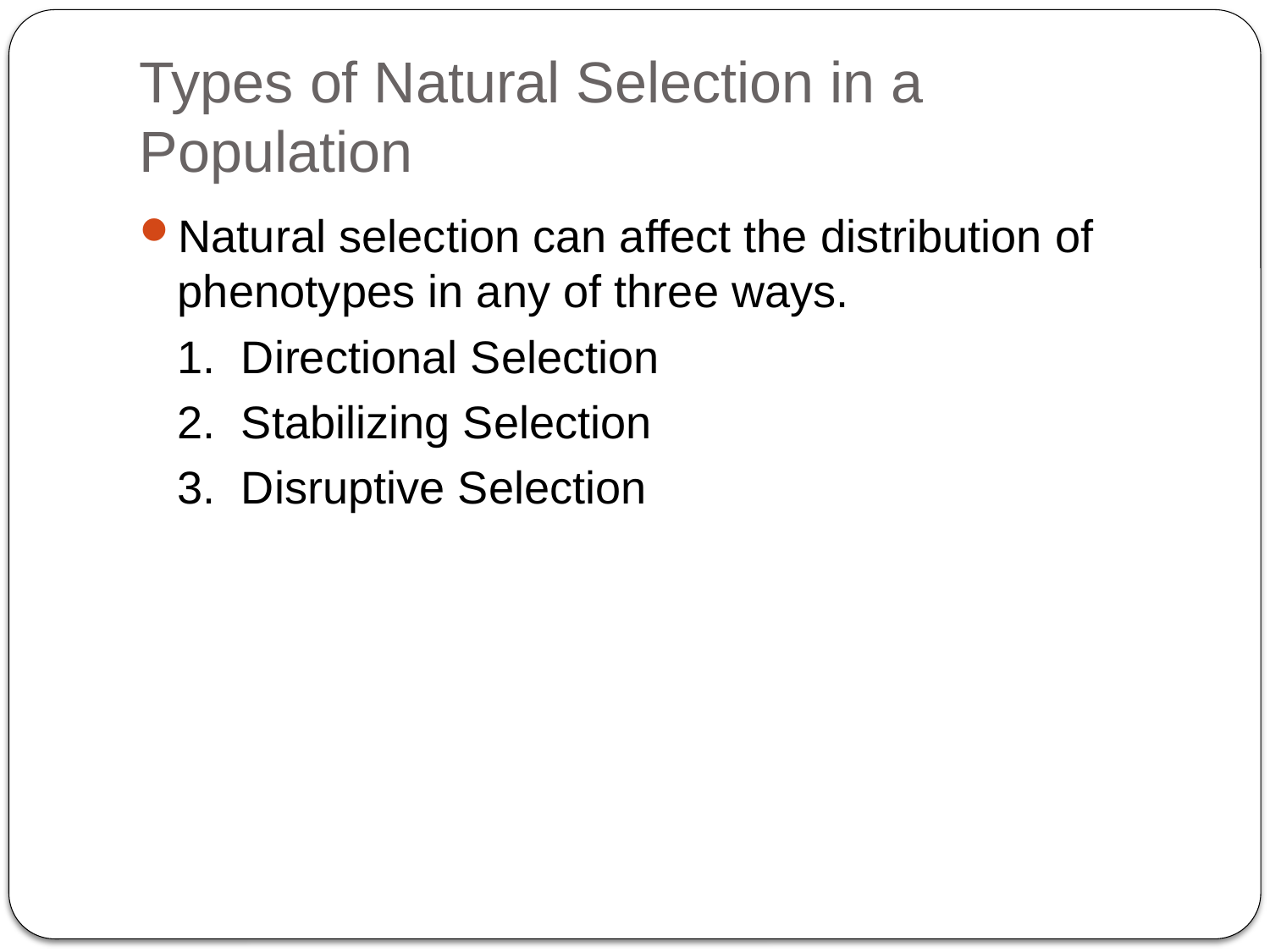

# Types of Natural Selection in a Population
Natural selection can affect the distribution of phenotypes in any of three ways.
	1.  Directional Selection
	2.  Stabilizing Selection
	3.  Disruptive Selection